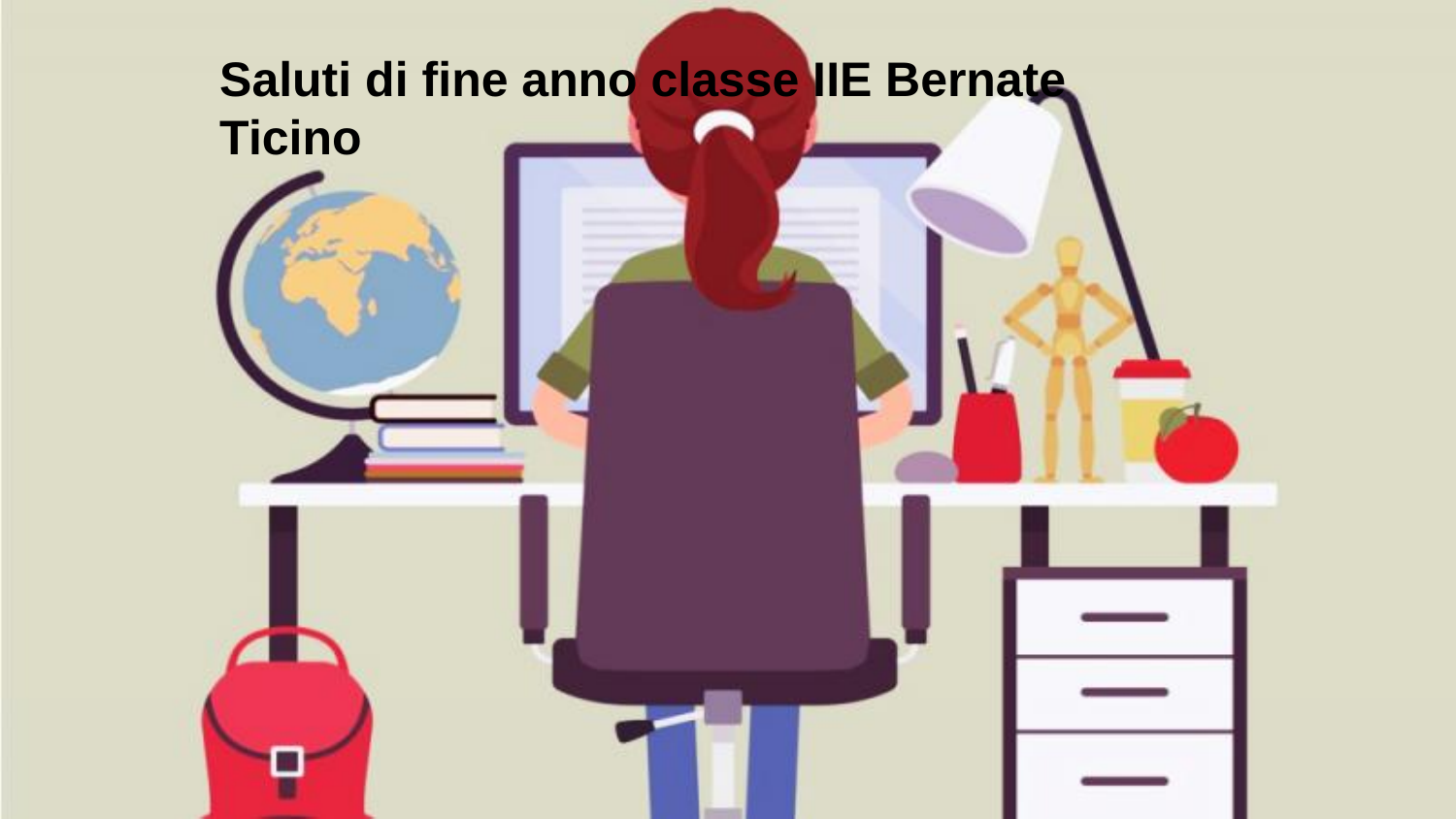

Saluti di fine anno classe IIE Bernate Ticino